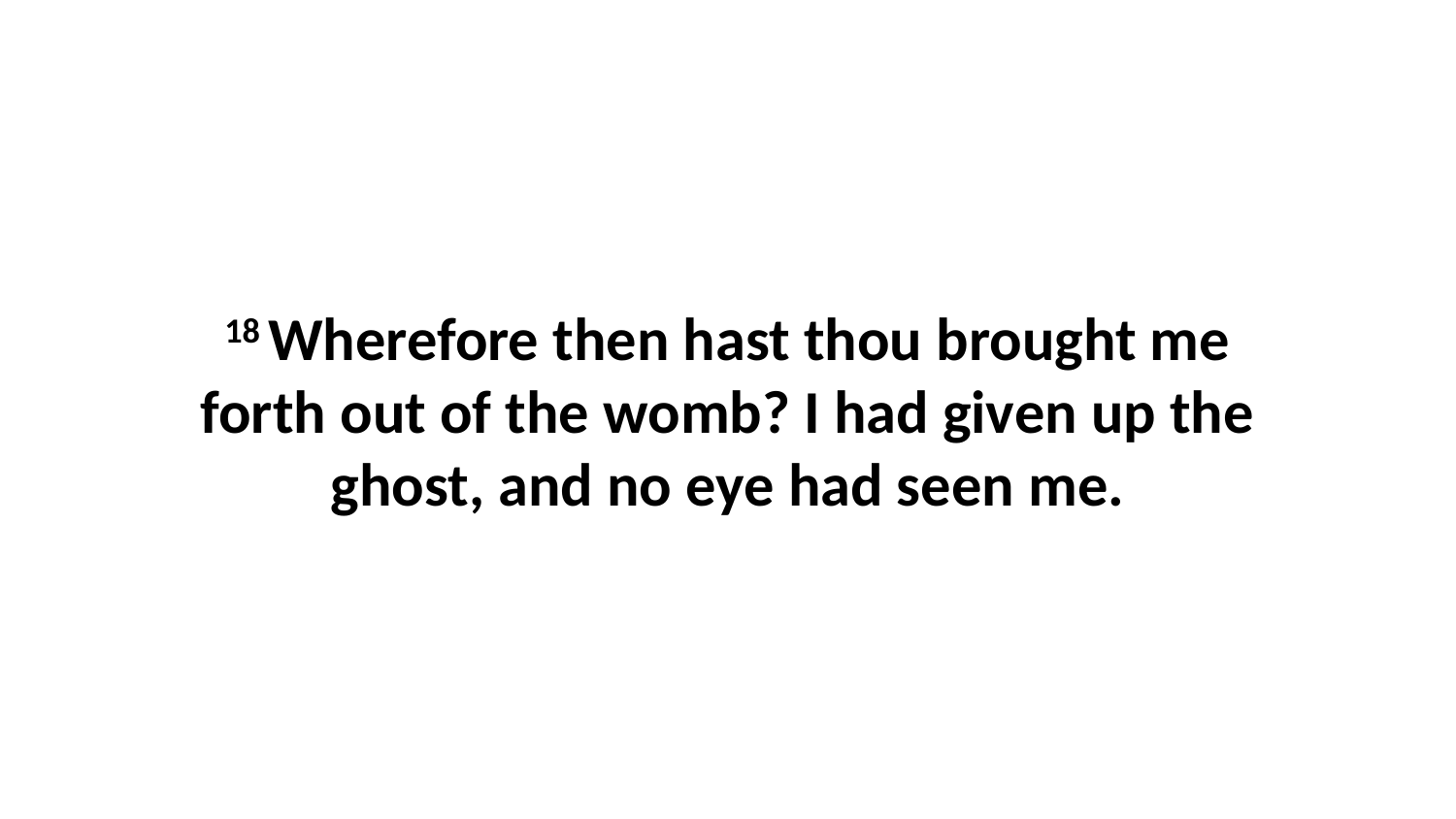

18 Wherefore then hast thou brought me forth out of the womb? I had given up the ghost, and no eye had seen me.